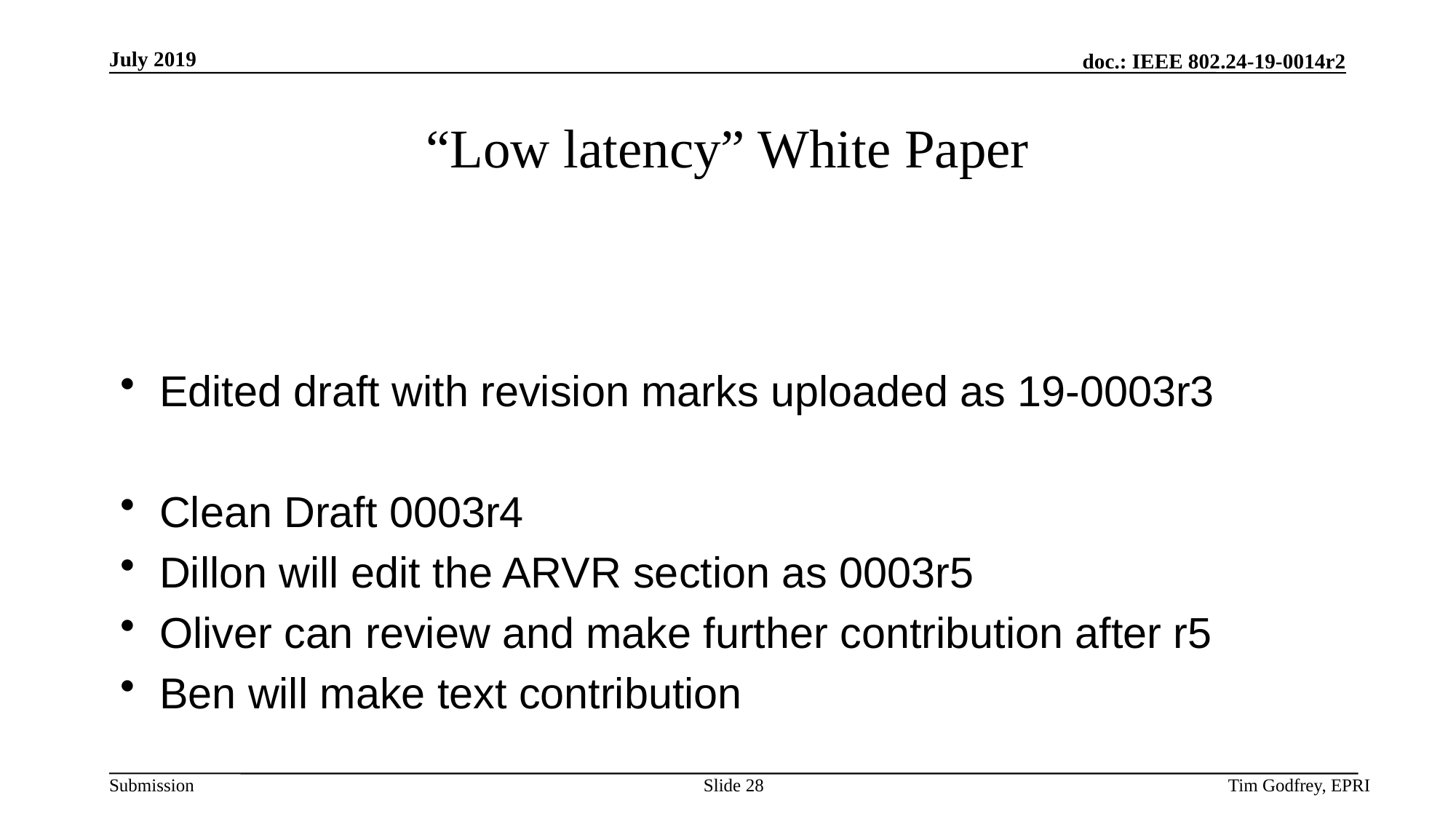

# “Low latency” White Paper

Edited draft with revision marks uploaded as 19-0003r3

Clean Draft 0003r4
Dillon will edit the ARVR section as 0003r5
Oliver can review and make further contribution after r5
Ben will make text contribution

Slide 28
Tim Godfrey, EPRI